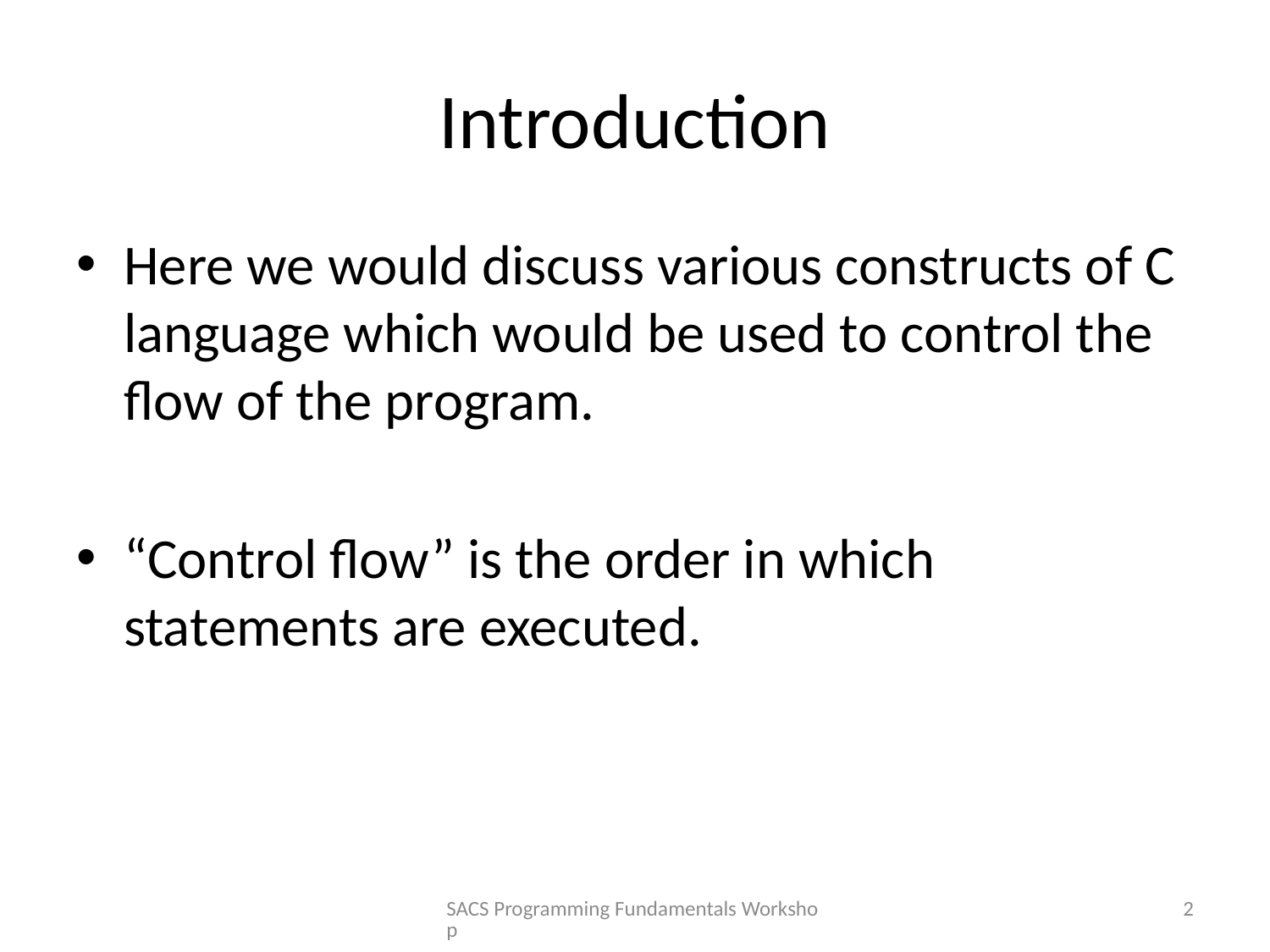

# Introduction
Here we would discuss various constructs of C language which would be used to control the flow of the program.

“Control flow” is the order in which statements are executed.

SACS Programming Fundamentals Workshop
2